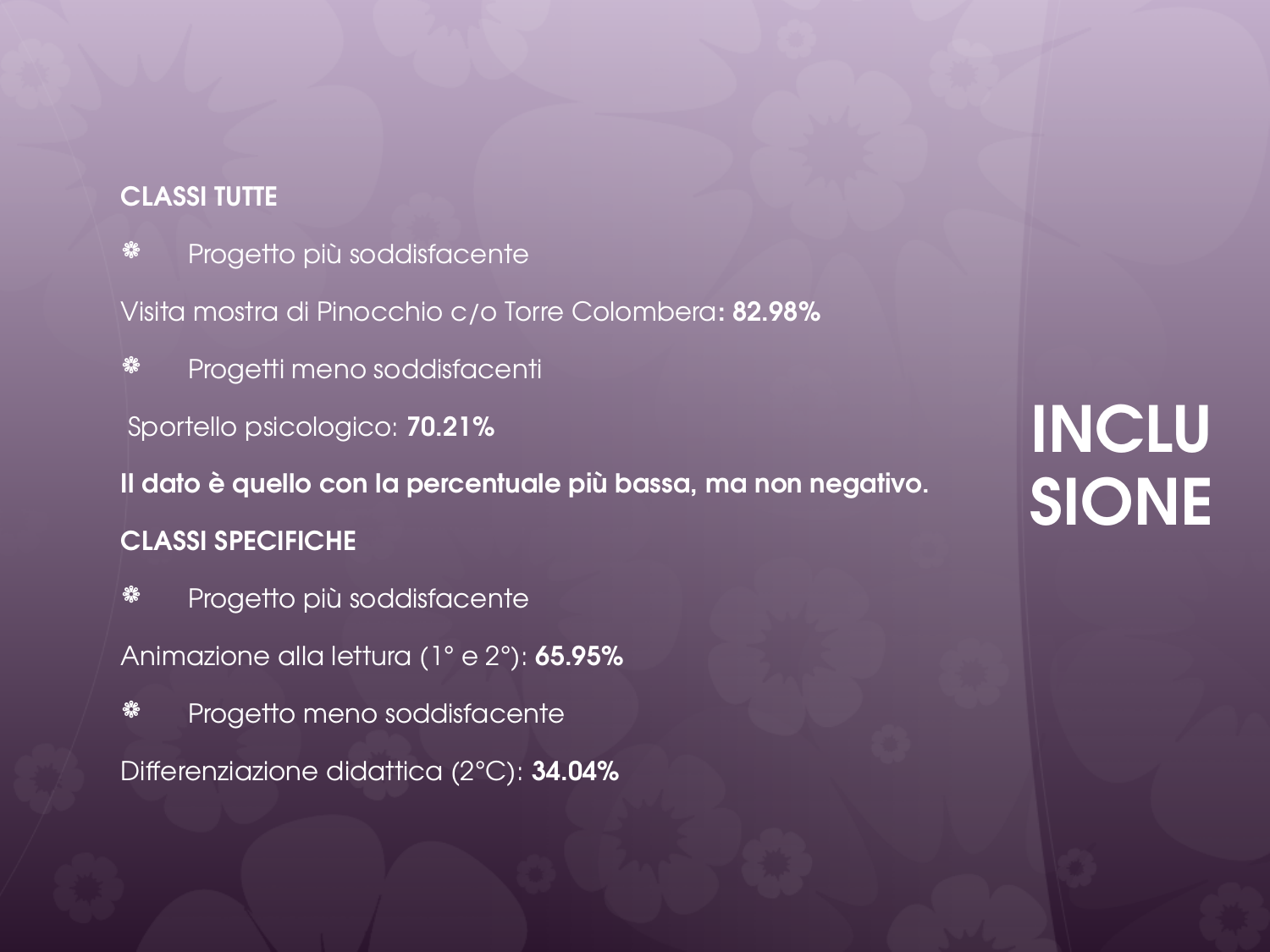

Classi Tutte
Progetto più soddisfacente
Visita mostra di Pinocchio c/o Torre Colombera: 82.98%
Progetti meno soddisfacenti
 Sportello psicologico: 70.21%
Il dato è quello con la percentuale più bassa, ma non negativo.
Classi Specifiche
Progetto più soddisfacente
Animazione alla lettura (1° e 2°): 65.95%
Progetto meno soddisfacente
Differenziazione didattica (2°C): 34.04%

# INCLUSIONE